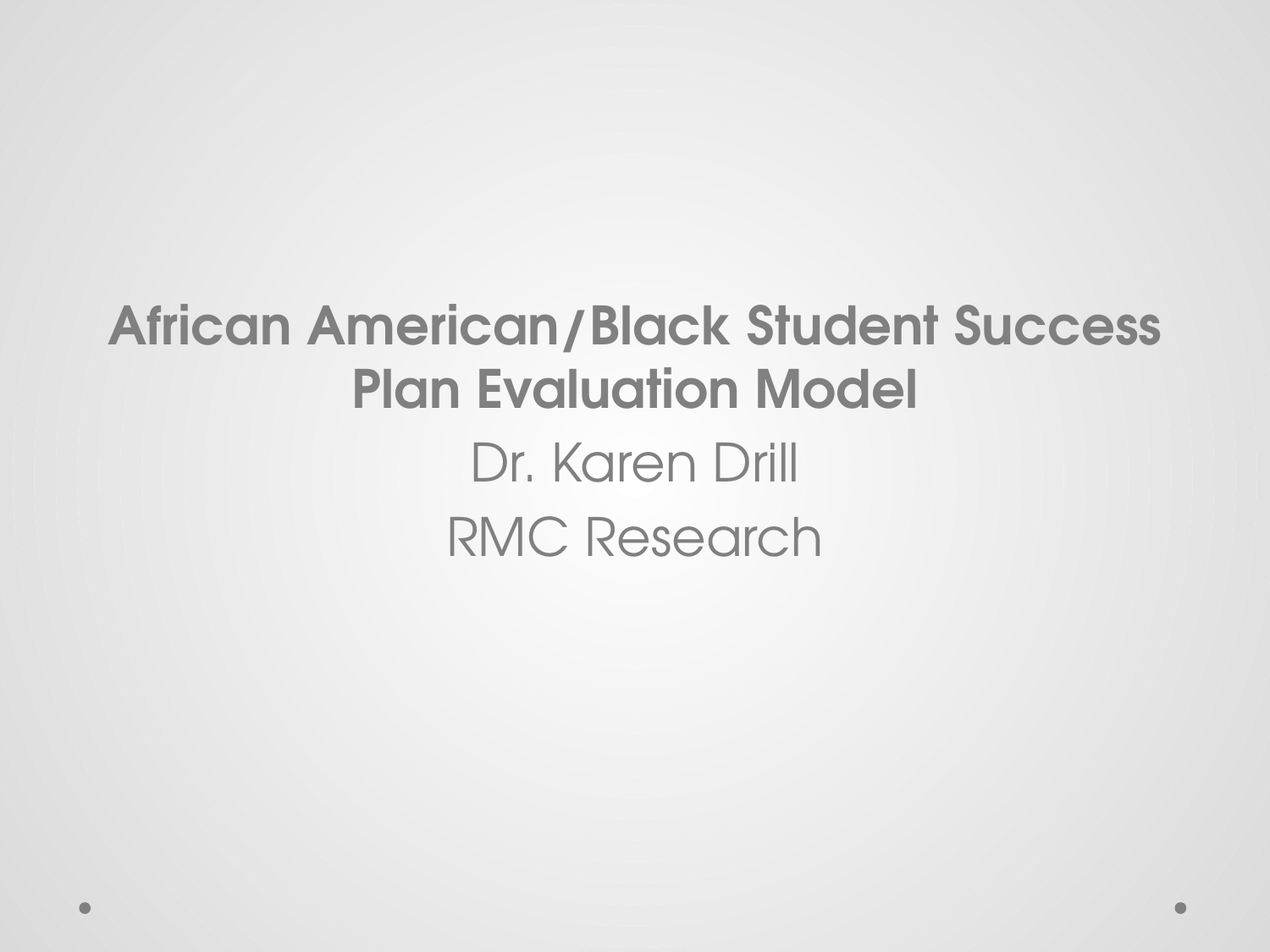

African American/Black Student Success Plan Evaluation Model
Dr. Karen Drill
RMC Research